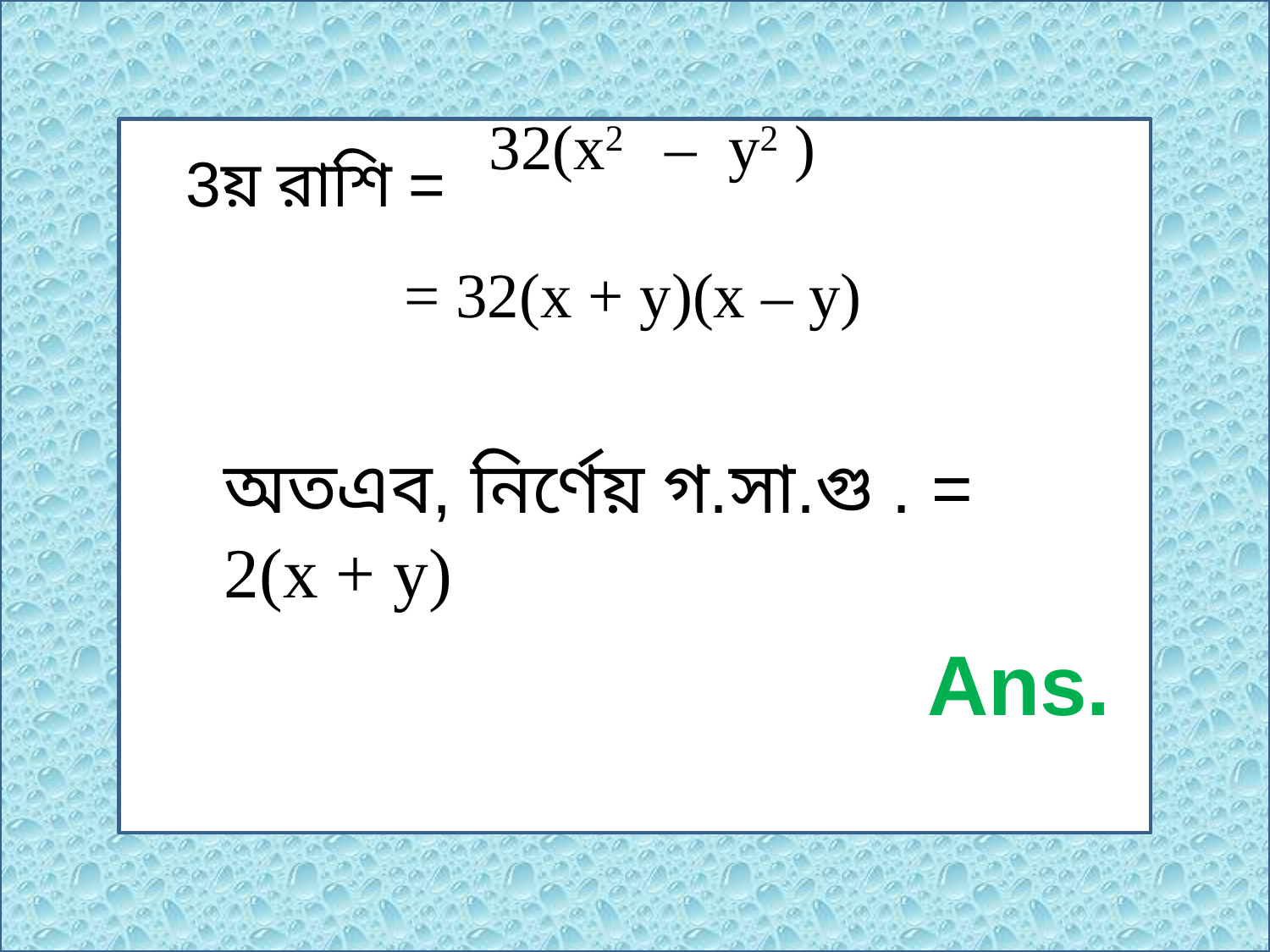

3য় রাশি =
32(x2   –  y2 )
= 32(x + y)(x – y)
অতএব, নির্ণেয় গ.সা.গু . = 2(x + y)
Ans.